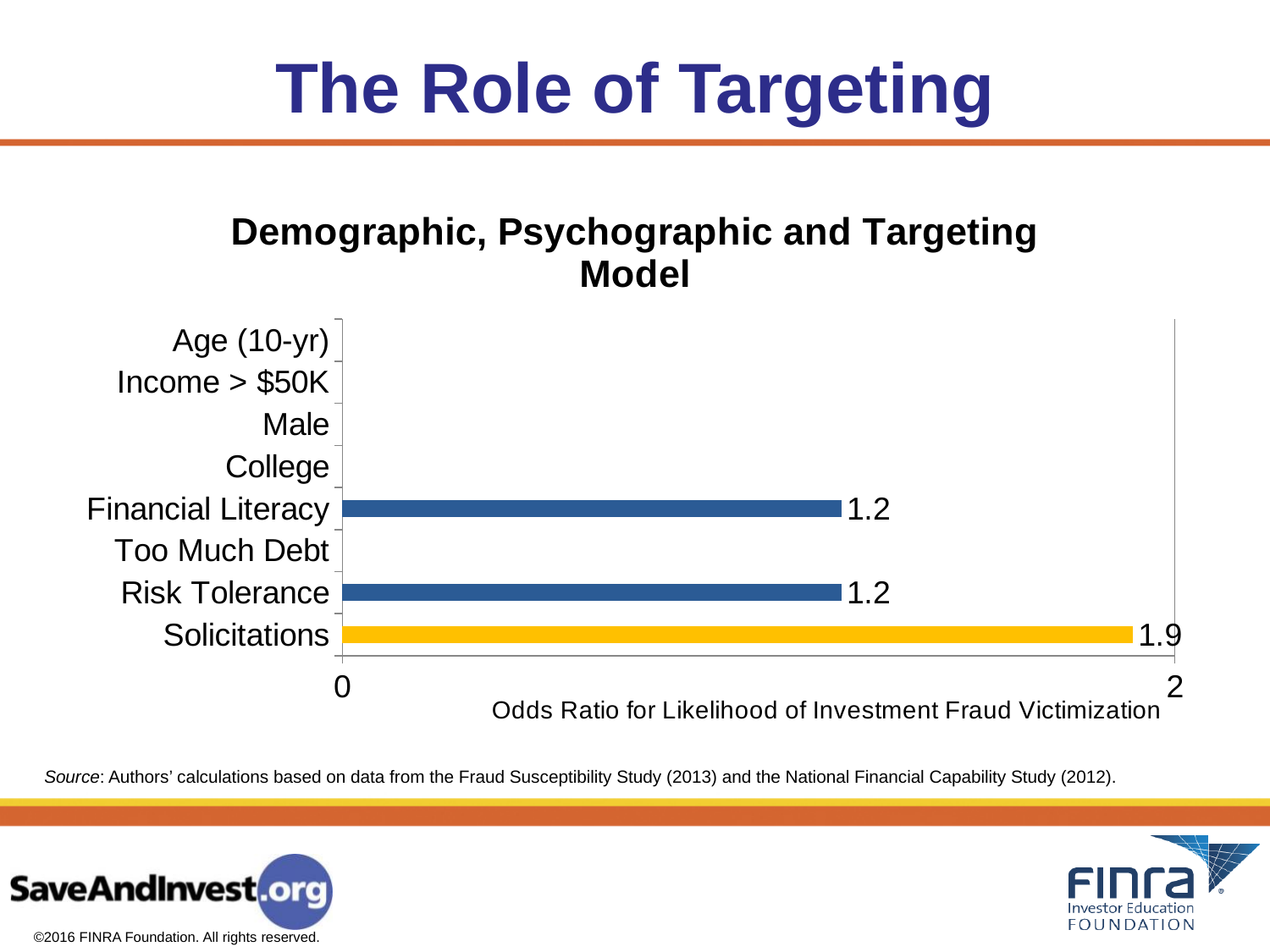

# The Role of Targeting

### Chart: Demographic, Psychographic and Targeting Model

| Category | Add Targeting |
|---|---|
| Solicitations | 1.9 |
| Risk Tolerance | 1.2 |
| Too Much Debt | None |
| Financial Literacy | 1.2 |
| College | None |
| Male | None |
| Income > $50K | None |
| Age (10-yr) | None |
Source: Authors’ calculations based on data from the Fraud Susceptibility Study (2013) and the National Financial Capability Study (2012).